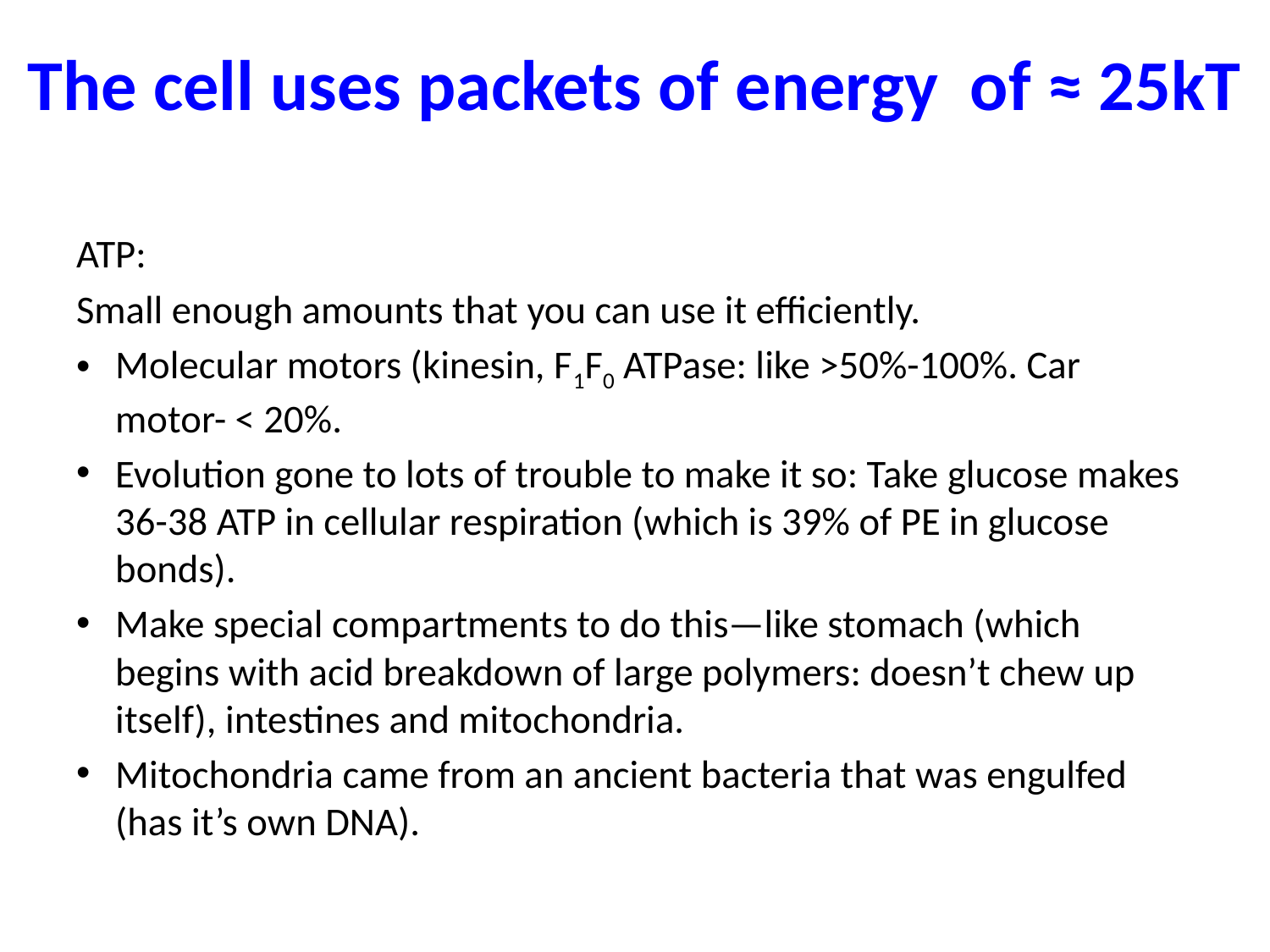

# The cell uses packets of energy  of ≈ 25kT
ATP:
Small enough amounts that you can use it efficiently.
Molecular motors (kinesin, F1F0 ATPase: like >50%-100%. Car motor- < 20%.
Evolution gone to lots of trouble to make it so: Take glucose makes 36-38 ATP in cellular respiration (which is 39% of PE in glucose bonds).
Make special compartments to do this—like stomach (which begins with acid breakdown of large polymers: doesn’t chew up itself), intestines and mitochondria.
Mitochondria came from an ancient bacteria that was engulfed (has it’s own DNA).